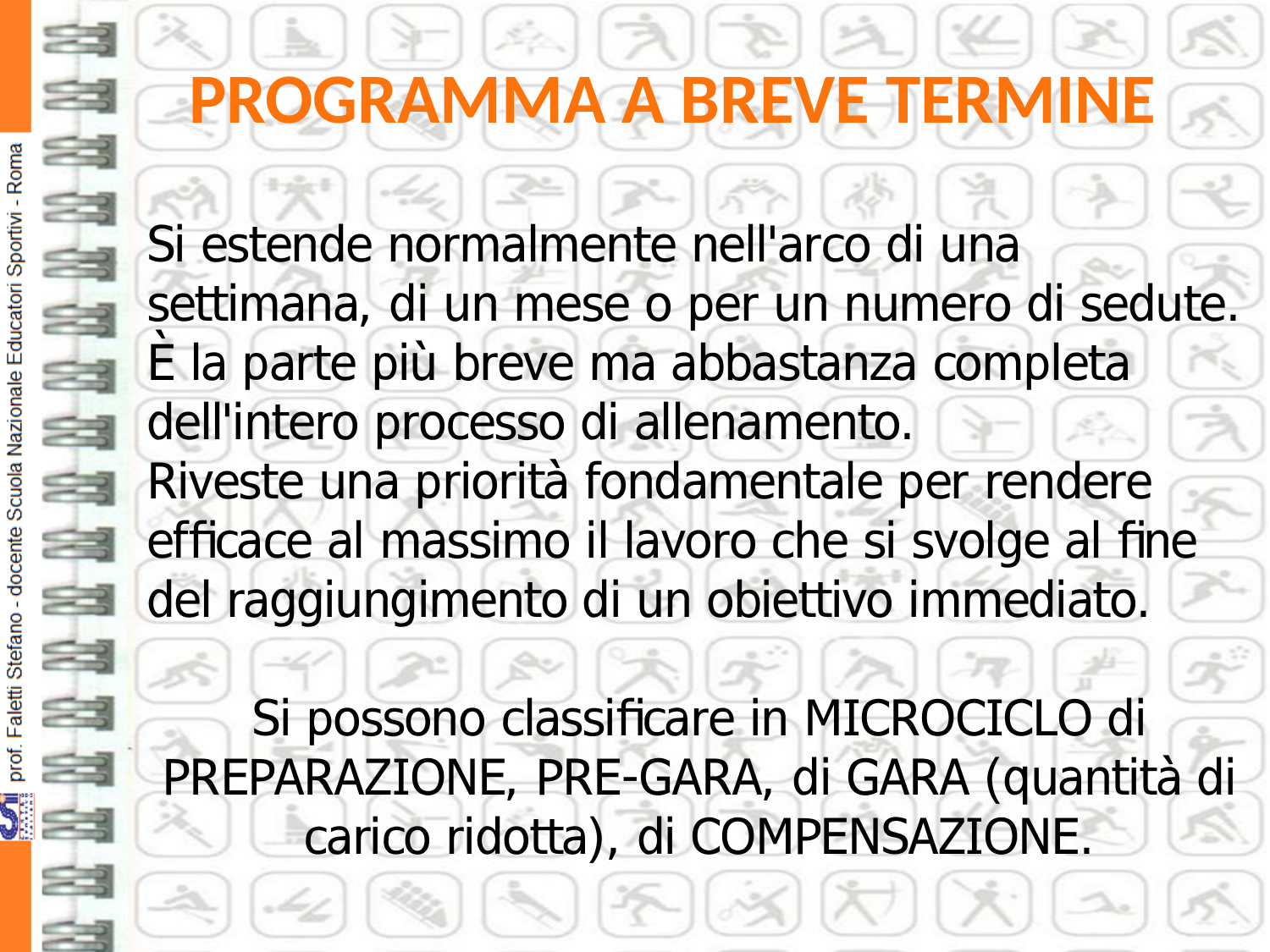

PROGRAMMA A BREVE TERMINE
Si estende normalmente nell'arco di una settimana, di un mese o per un numero di sedute. È la parte più breve ma abbastanza completa dell'intero processo di allenamento.
Riveste una priorità fondamentale per rendere efficace al massimo il lavoro che si svolge al fine del raggiungimento di un obiettivo immediato.

Si possono classificare in MICROCICLO di PREPARAZIONE, PRE-GARA, di GARA (quantità di carico ridotta), di COMPENSAZIONE.